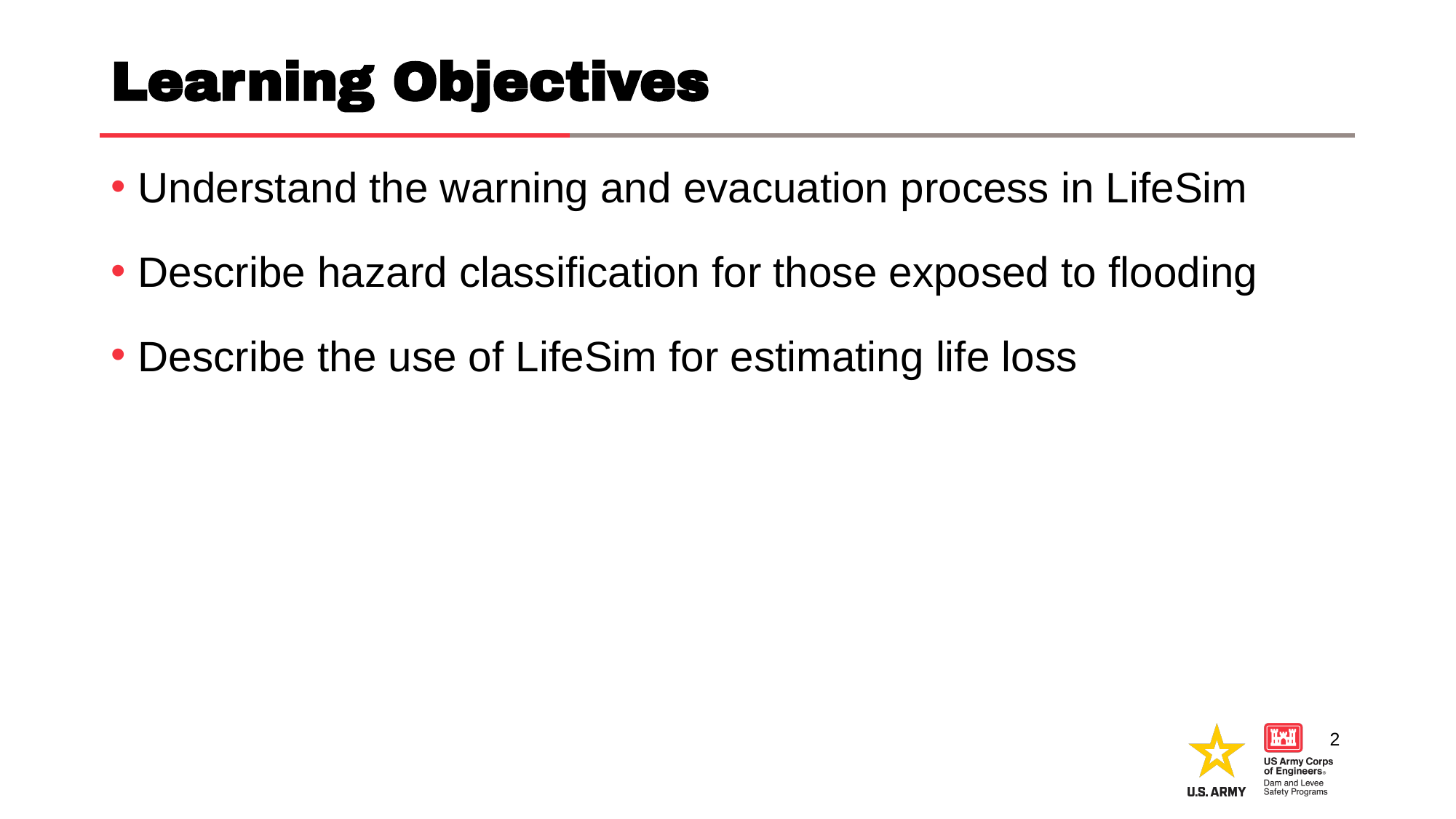

# Learning Objectives
Understand the warning and evacuation process in LifeSim
Describe hazard classification for those exposed to flooding
Describe the use of LifeSim for estimating life loss
2